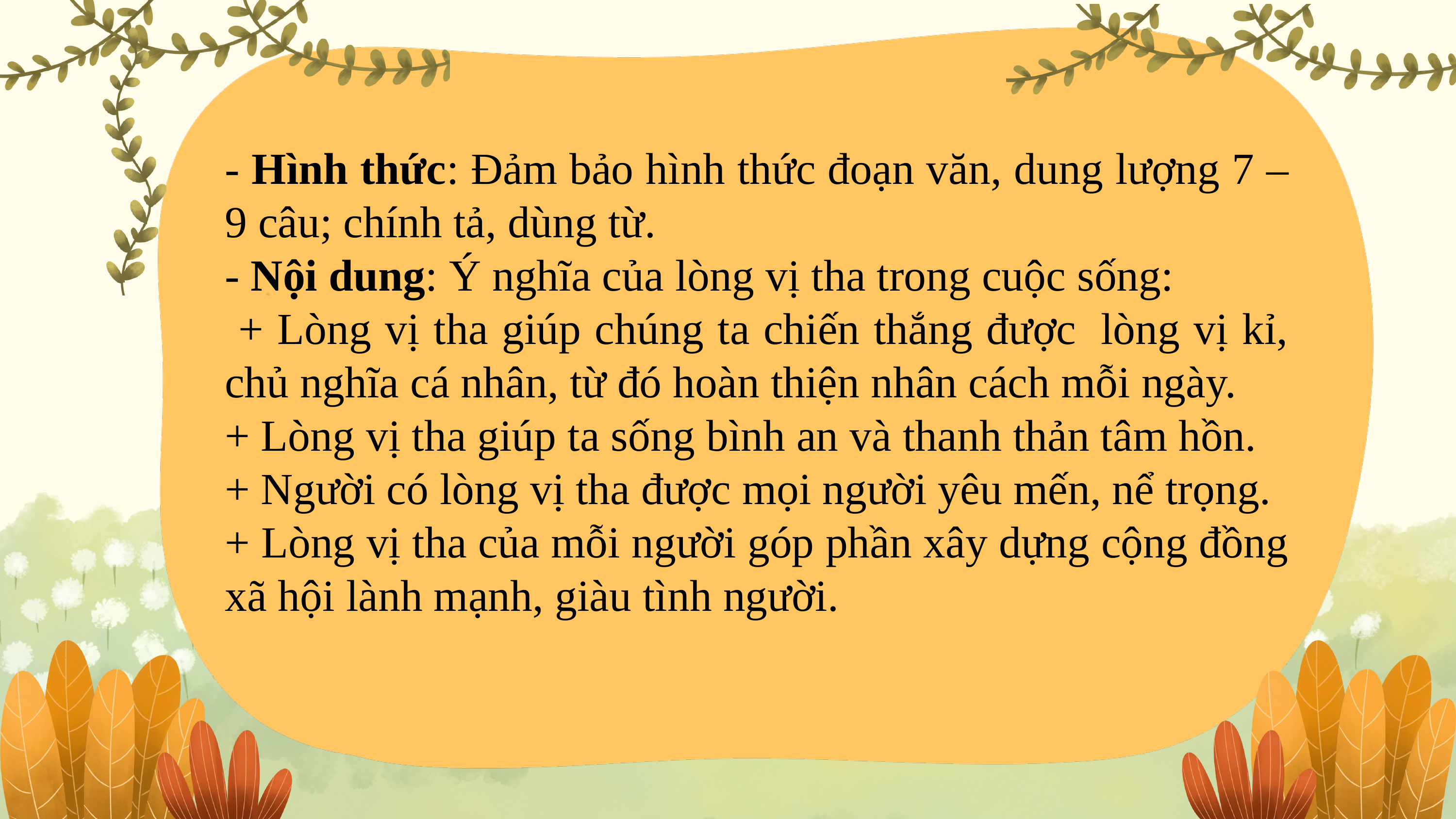

- Hình thức: Đảm bảo hình thức đoạn văn, dung lượng 7 – 9 câu; chính tả, dùng từ.
- Nội dung: Ý nghĩa của lòng vị tha trong cuộc sống:
 + Lòng vị tha giúp chúng ta chiến thắng được  lòng vị kỉ, chủ nghĩa cá nhân, từ đó hoàn thiện nhân cách mỗi ngày.
+ Lòng vị tha giúp ta sống bình an và thanh thản tâm hồn.
+ Người có lòng vị tha được mọi người yêu mến, nể trọng.
+ Lòng vị tha của mỗi người góp phần xây dựng cộng đồng xã hội lành mạnh, giàu tình người.